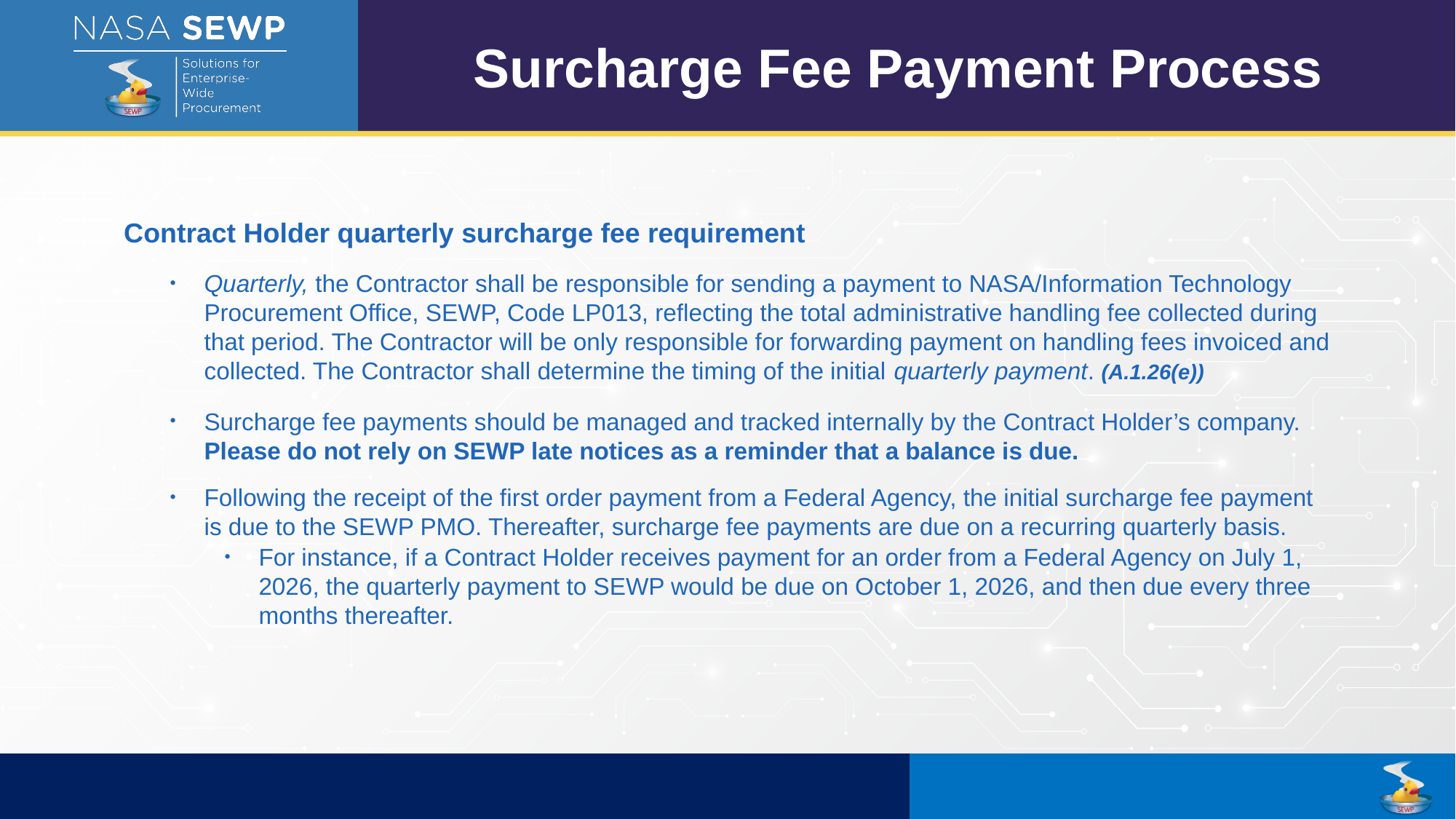

Surcharge Fee Payment Process
Contract Holder quarterly surcharge fee requirement

Quarterly, the Contractor shall be responsible for sending a payment to NASA/Information Technology Procurement Office, SEWP, Code LP013, reflecting the total administrative handling fee collected during that period. The Contractor will be only responsible for forwarding payment on handling fees invoiced and collected. The Contractor shall determine the timing of the initial quarterly payment. (A.1.26(e))

Surcharge fee payments should be managed and tracked internally by the Contract Holder’s company. Please do not rely on SEWP late notices as a reminder that a balance is due.

Following the receipt of the first order payment from a Federal Agency, the initial surcharge fee payment is due to the SEWP PMO. Thereafter, surcharge fee payments are due on a recurring quarterly basis.
For instance, if a Contract Holder receives payment for an order from a Federal Agency on July 1, 2026, the quarterly payment to SEWP would be due on October 1, 2026, and then due every three months thereafter.